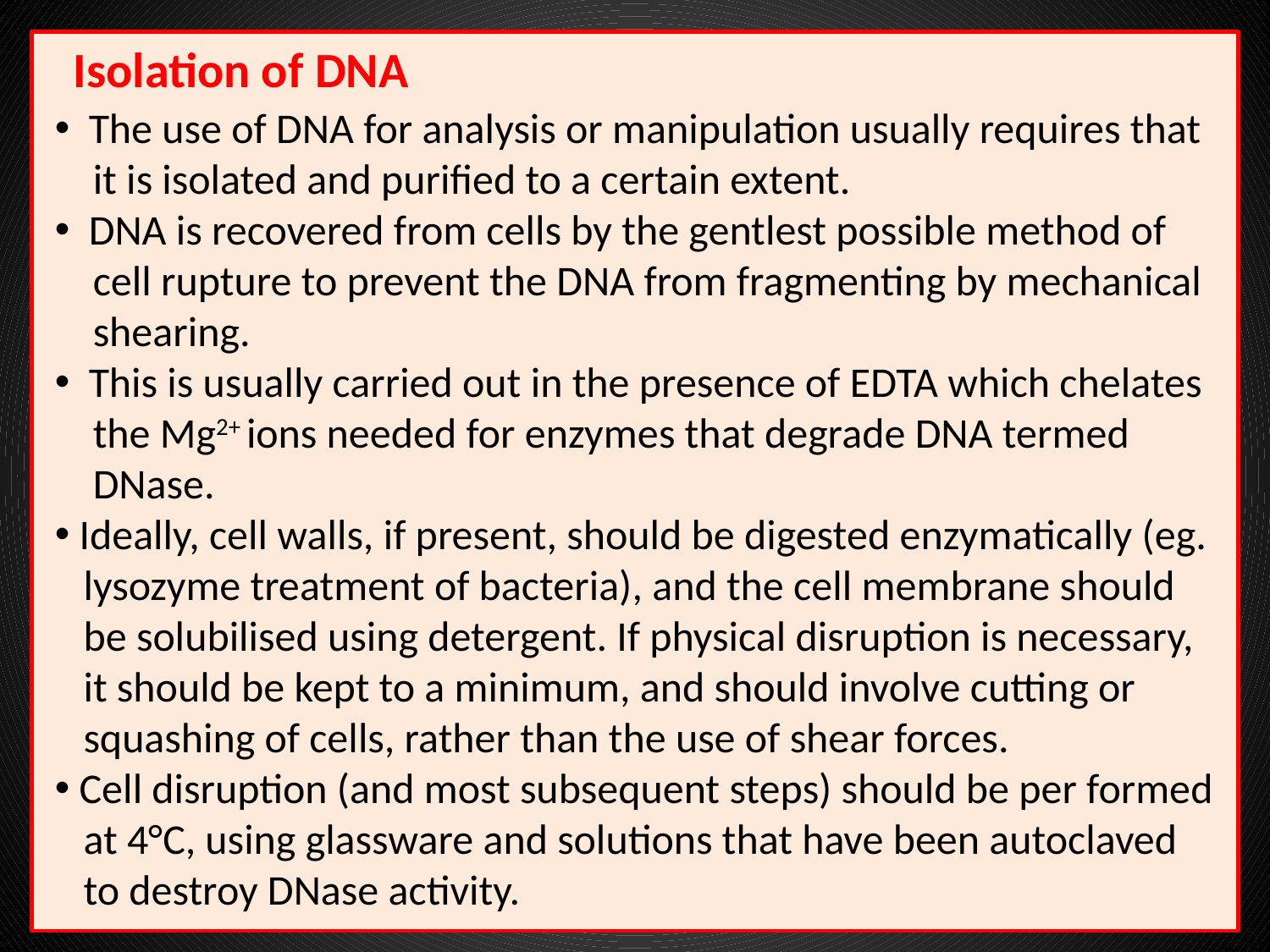

Isolation of DNA
  The use of DNA for analysis or manipulation usually requires that
    it is isolated and purified to a certain extent.
  DNA is recovered from cells by the gentlest possible method of
    cell rupture to prevent the DNA from fragmenting by mechanical
    shearing.
  This is usually carried out in the presence of EDTA which chelates
    the Mg2+ ions needed for enzymes that degrade DNA termed
    DNase.
 Ideally, cell walls, if present, should be digested enzymatically (eg.
   lysozyme treatment of bacteria), and the cell membrane should
   be solubilised using detergent. If physical disruption is necessary,
   it should be kept to a minimum, and should involve cutting or
   squashing of cells, rather than the use of shear forces.
 Cell disruption (and most subsequent steps) should be per formed
   at 4°C, using glassware and solutions that have been autoclaved
   to destroy DNase activity.